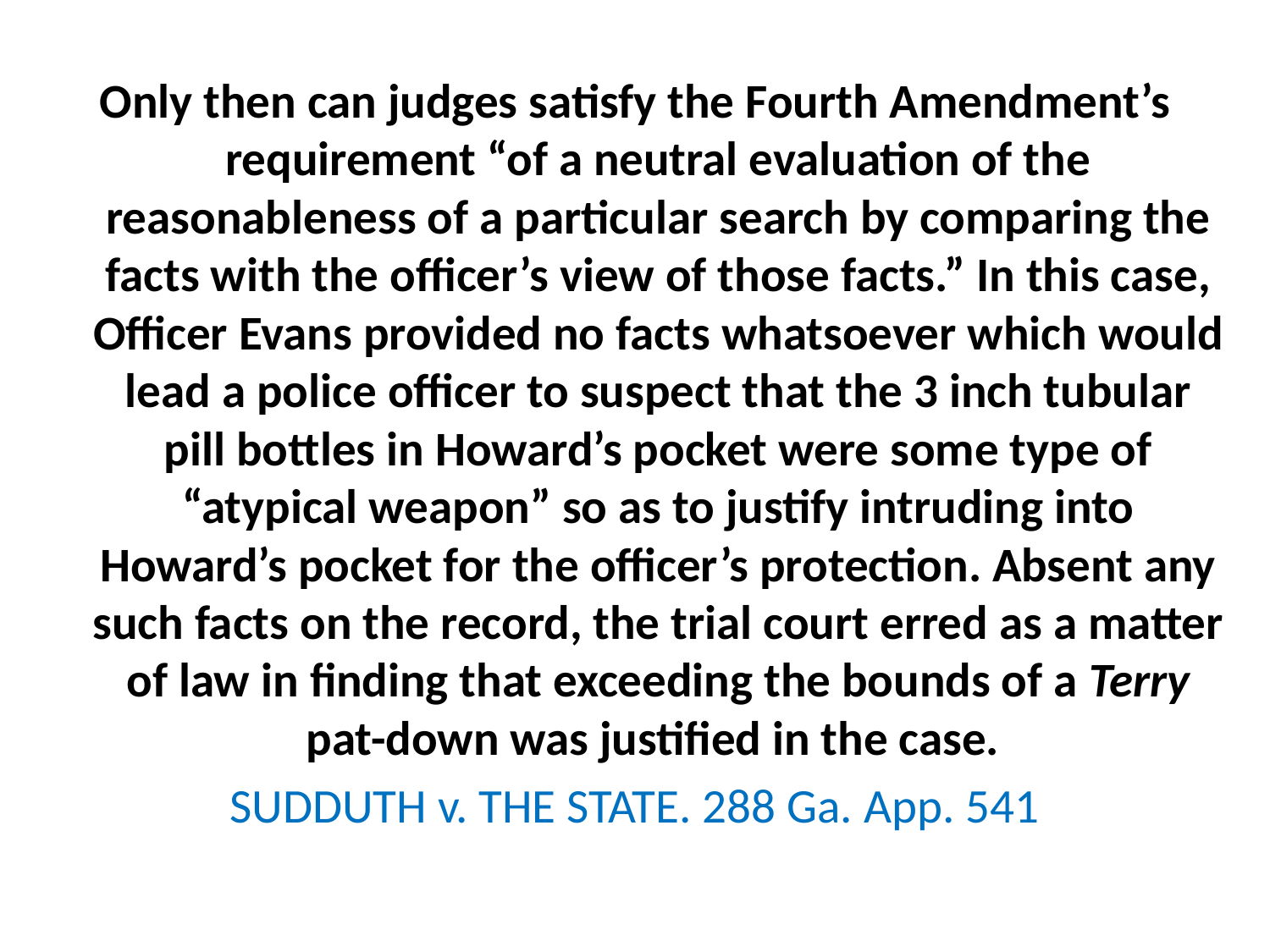

Only then can judges satisfy the Fourth Amendment’s requirement “of a neutral evaluation of the reasonableness of a particular search by comparing the facts with the officer’s view of those facts.” In this case, Officer Evans provided no facts whatsoever which would lead a police officer to suspect that the 3 inch tubular pill bottles in Howard’s pocket were some type of “atypical weapon” so as to justify intruding into Howard’s pocket for the officer’s protection. Absent any such facts on the record, the trial court erred as a matter of law in finding that exceeding the bounds of a Terry pat-down was justified in the case.
SUDDUTH v. THE STATE. 288 Ga. App. 541